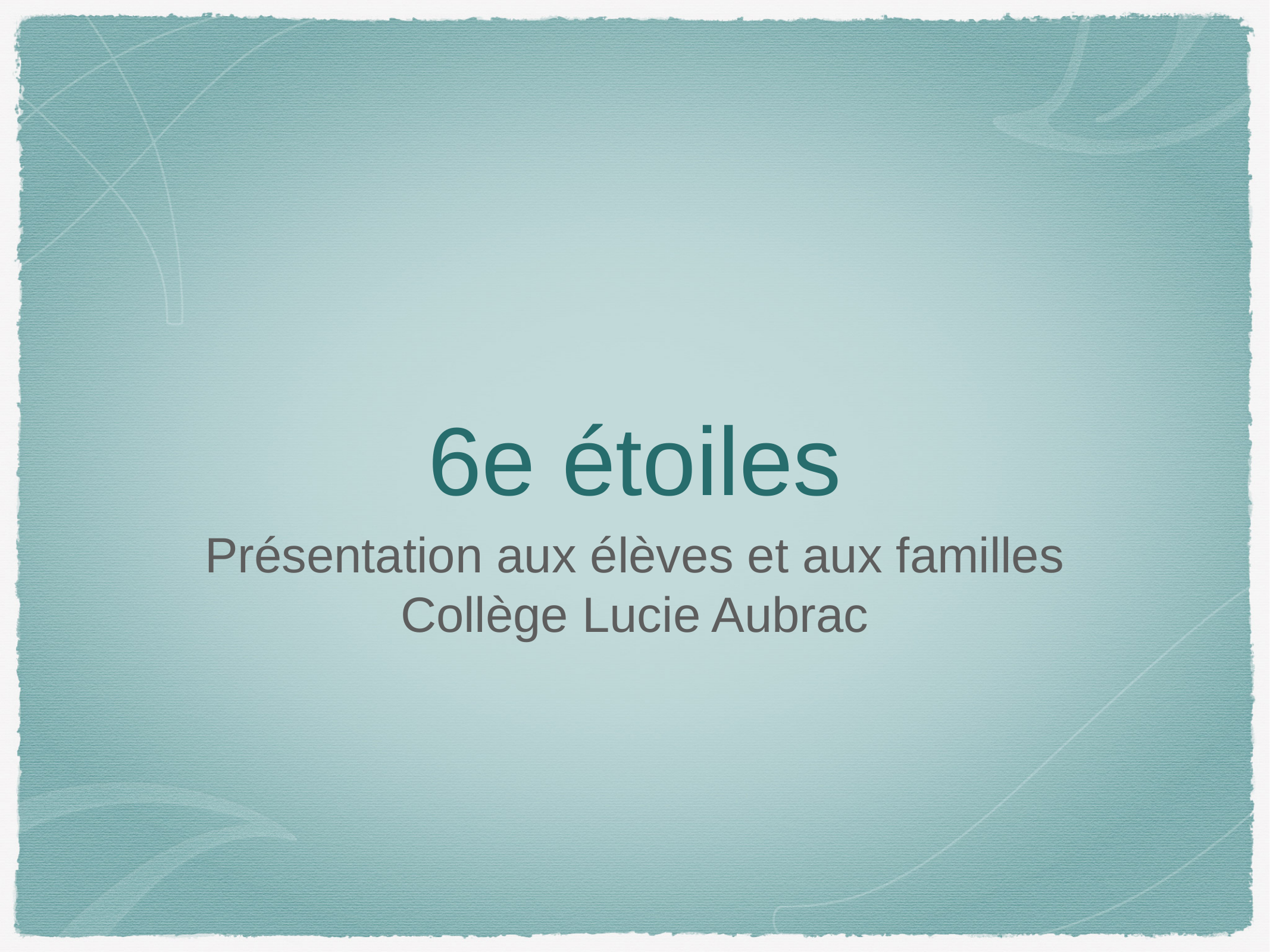

# 6e étoiles
Présentation aux élèves et aux familles
Collège Lucie Aubrac